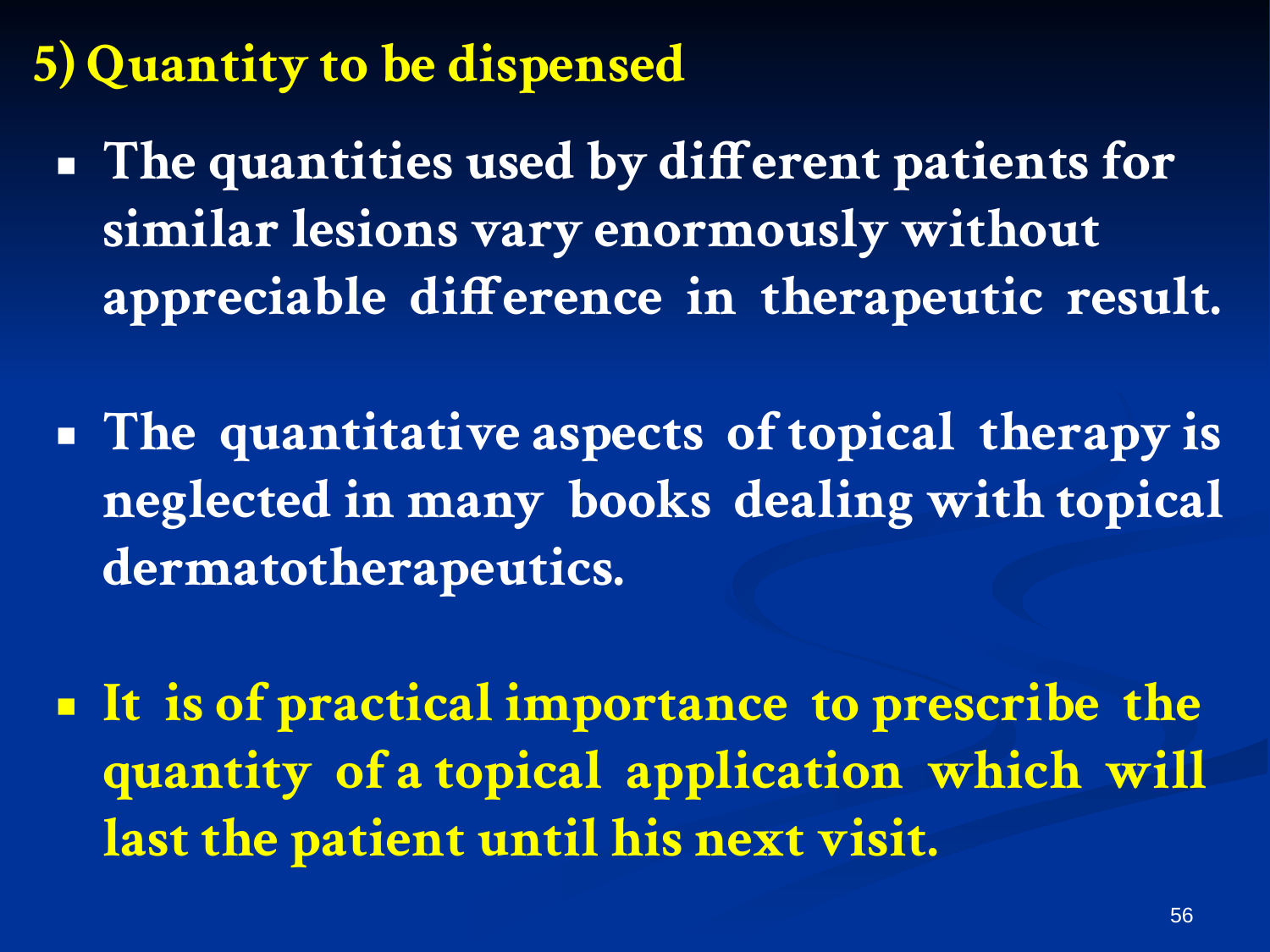

# 5) Quantity to be dispensed
The quantities used by different patients for similar lesions vary enormously without appreciable  difference  in  therapeutic  result.

The  quantitative aspects  of topical  therapy is neglected in many  books  dealing with topical dermatotherapeutics.

It  is of practical importance  to prescribe  the quantity  of a topical  application  which  will last the patient until his next visit.
56